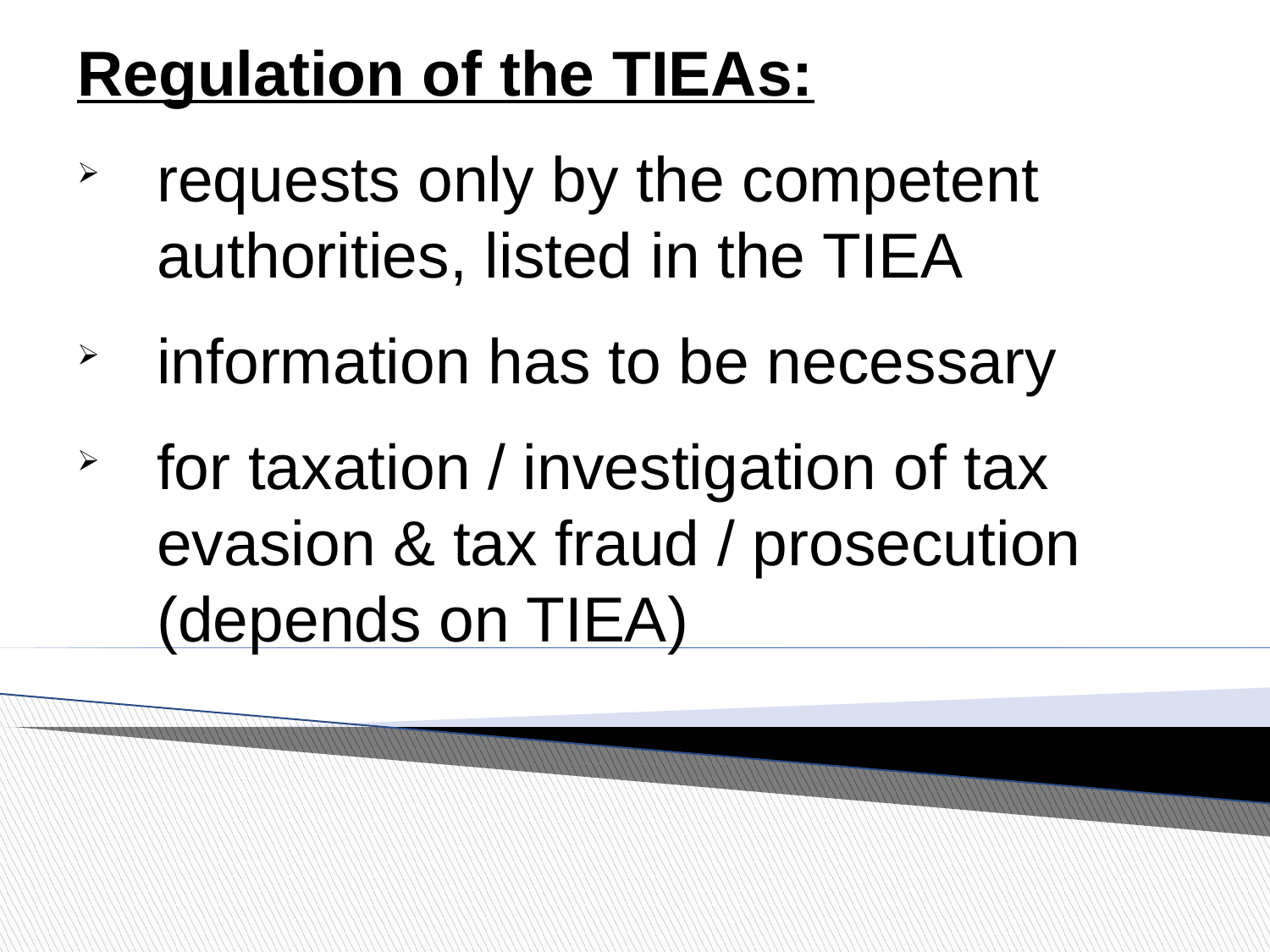

Regulation of the TIEAs:

requests only by the competent authorities, listed in the TIEA

information has to be necessary

for taxation / investigation of tax evasion & tax fraud / prosecution (depends on TIEA)